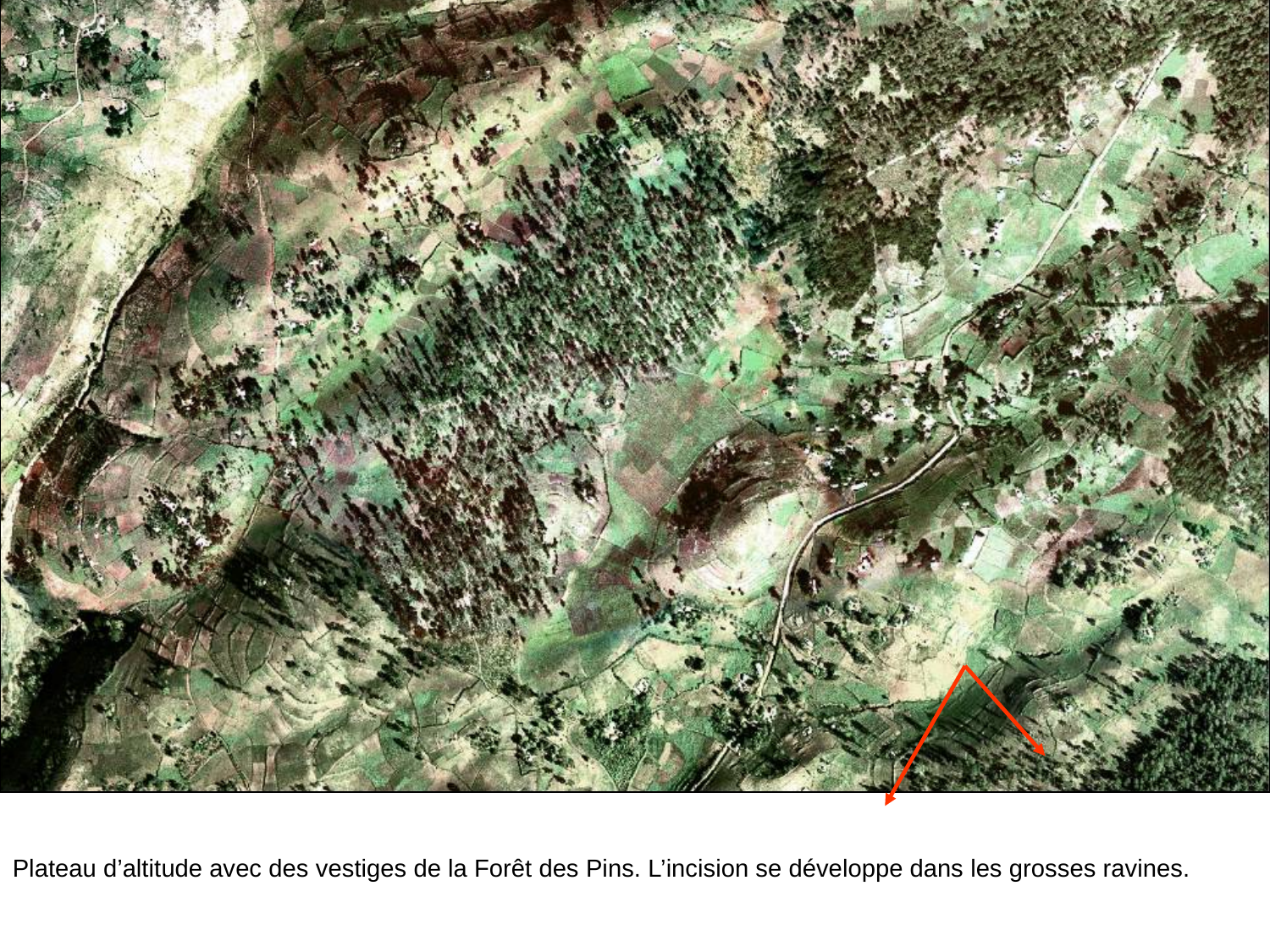

# Plateau d’altitude avec des vestiges de la Forêt des Pins. Une ravine moyenne en cours d’incision (flèche) : alternance de tronçons incisés et de tronçons encore stables.

Plateau d’altitude avec des vestiges de la Forêt des Pins. L’incision se développe dans les grosses ravines.